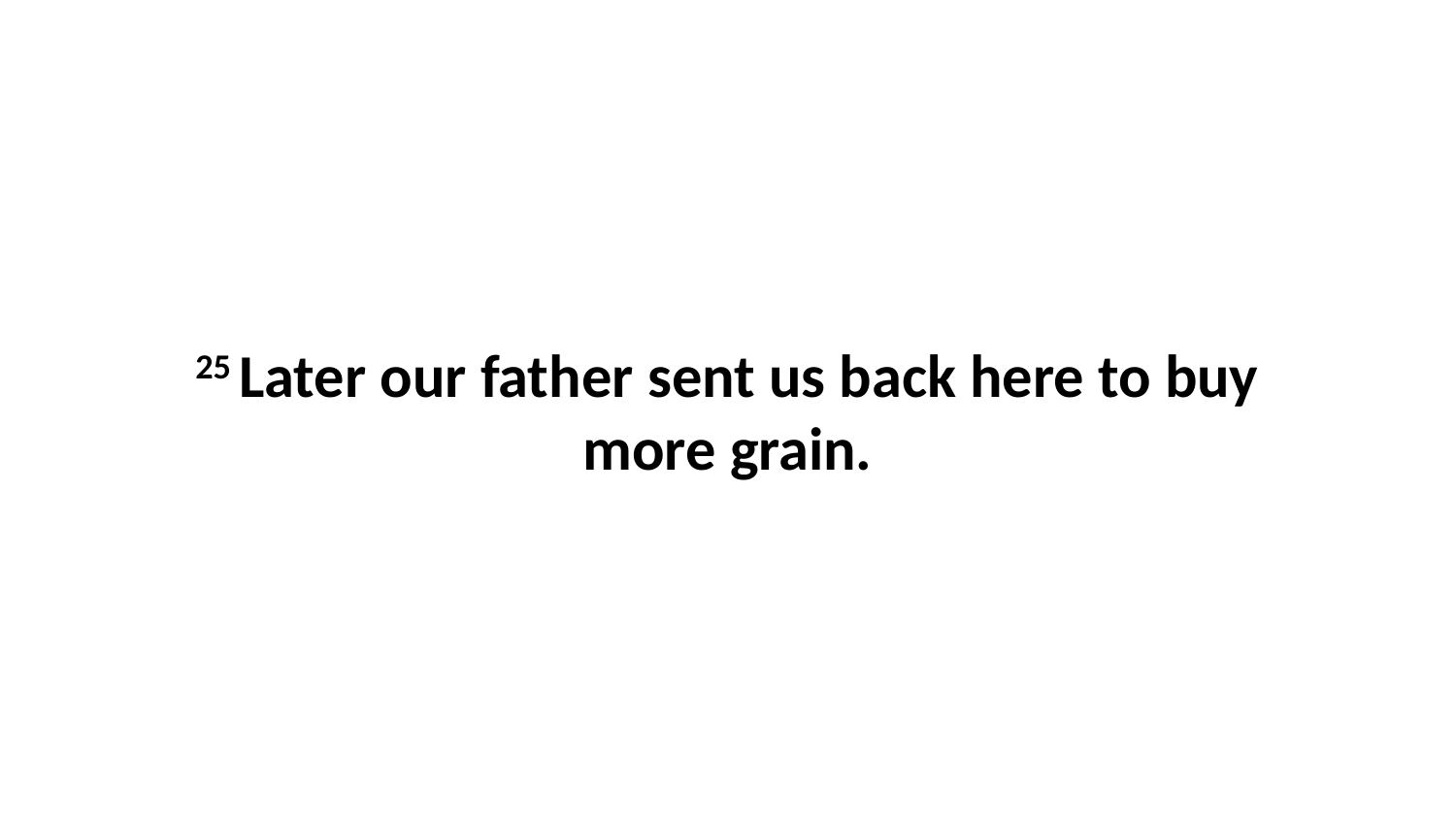

25 Later our father sent us back here to buy more grain.